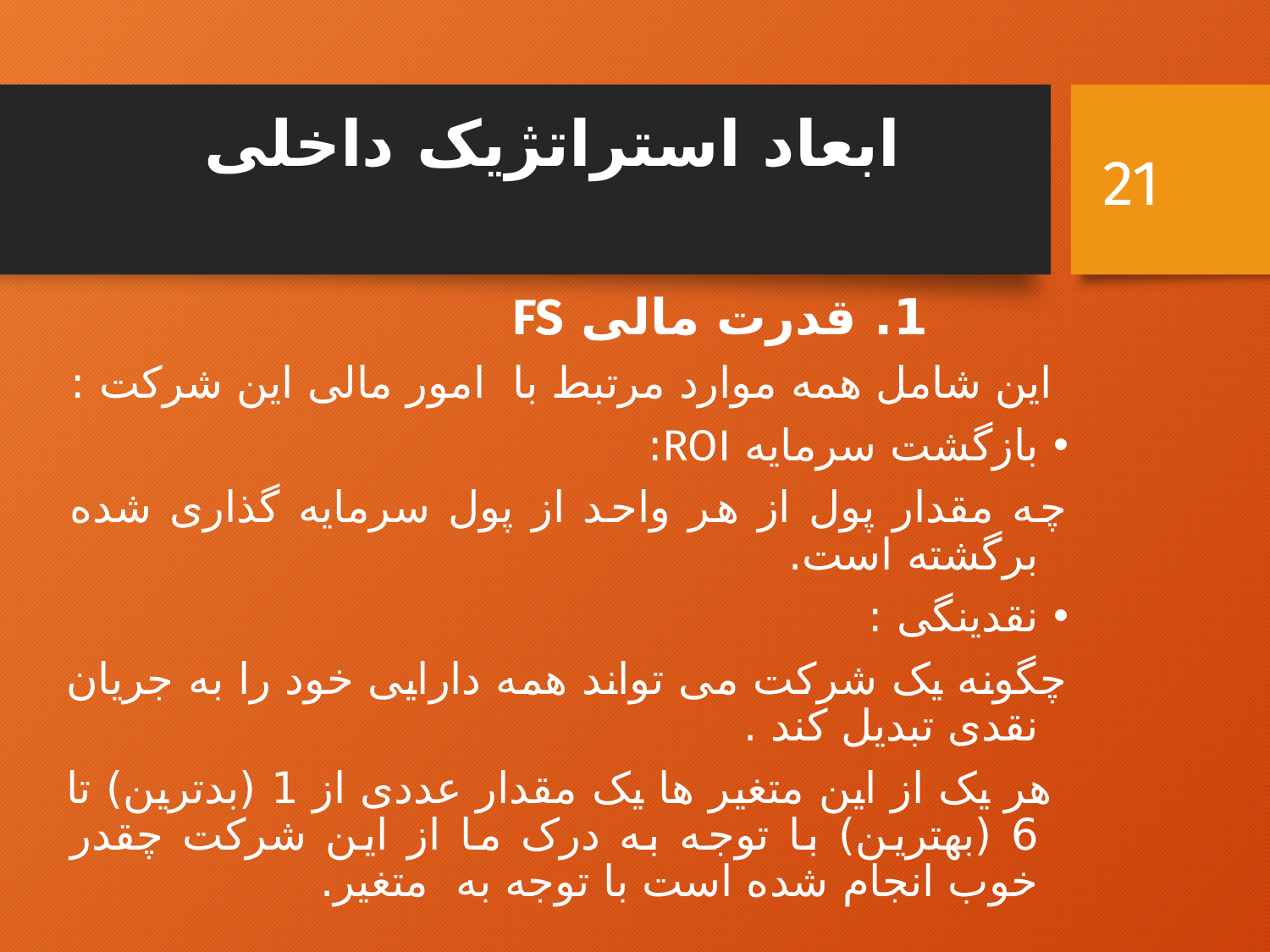

# ابعاد استراتژیک داخلی
21
        1. قدرت مالی FS
 این شامل همه موارد مرتبط با  امور مالی این شرکت :
بازگشت سرمایه ROI:
چه مقدار پول از هر واحد از پول سرمایه گذاری شده برگشته است.
نقدینگی :
چگونه یک شرکت می تواند همه دارایی خود را به جریان نقدی تبدیل کند .
 هر یک از این متغیر ها یک مقدار عددی از 1 (بدترین) تا 6 (بهترین) با توجه به درک ما از این شرکت چقدر خوب انجام شده است با توجه به  متغیر.